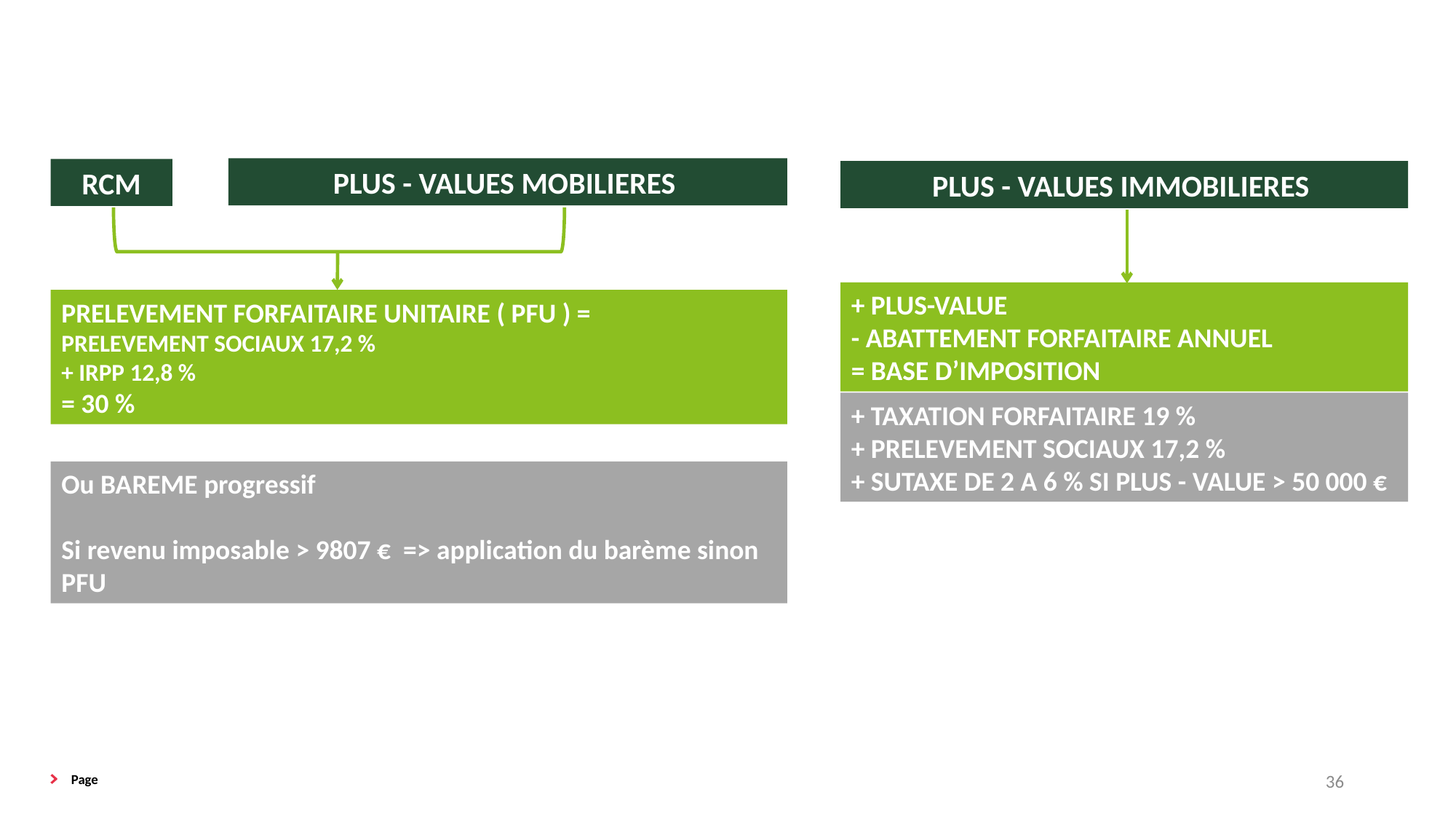

PLUS - VALUES MOBILIERES
RCM
PRELEVEMENT FORFAITAIRE UNITAIRE ( PFU ) =
PRELEVEMENT SOCIAUX 17,2 %
+ IRPP 12,8 %
= 30 %
Ou BAREME progressif

Si revenu imposable > 9807 €  => application du barème sinon PFU
PLUS - VALUES IMMOBILIERES
+ plus-value
- abattement forfaitaire annuel
= base d’imposition
+ TAXATION FORFAITAIRE 19 %
+ PRELEVEMENT SOCIAUX 17,2 %
+ SUTAXE DE 2 A 6 % SI PLUS - VALUE > 50 000 €
36